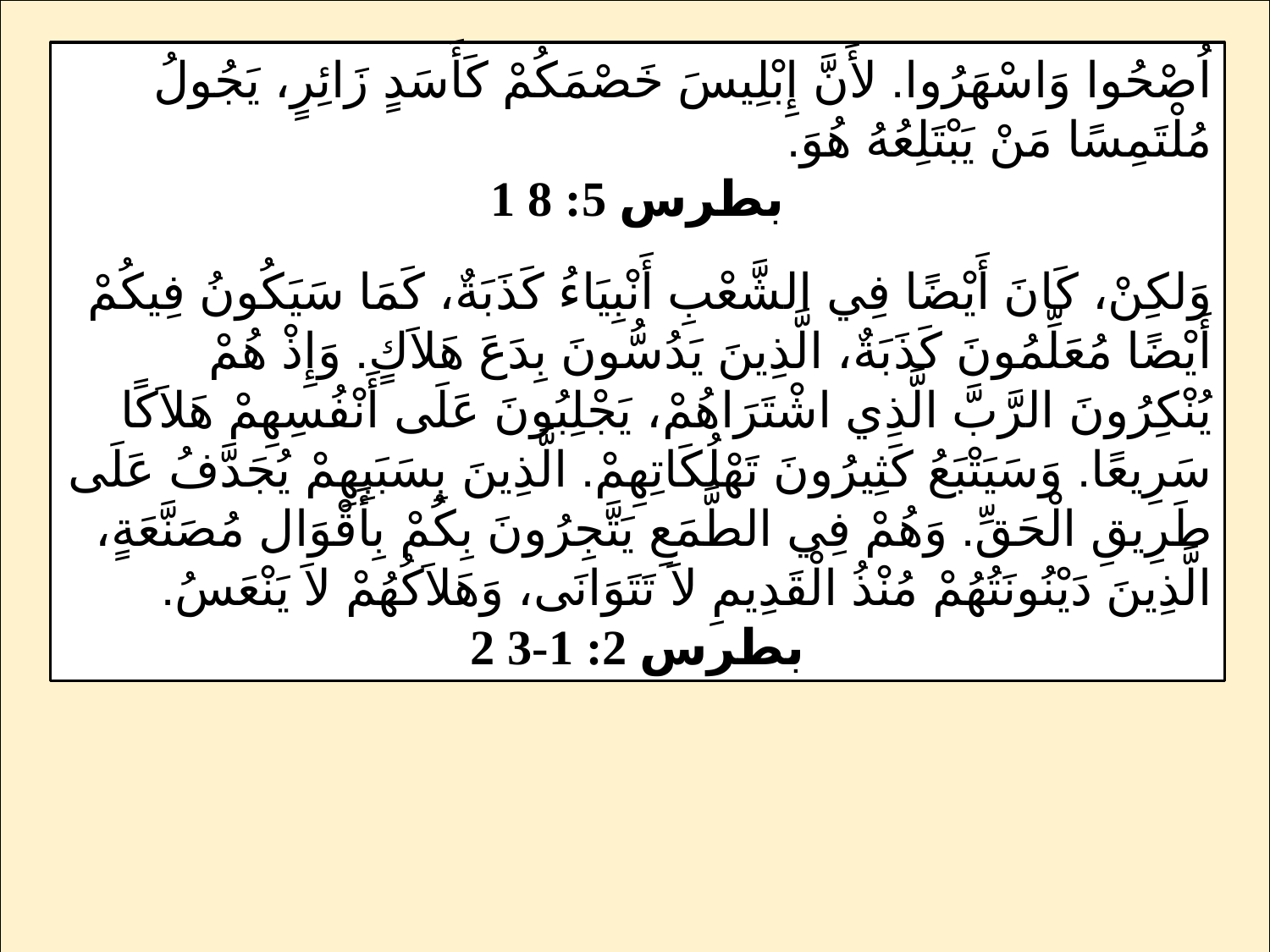

اُصْحُوا وَاسْهَرُوا. لأَنَّ إِبْلِيسَ خَصْمَكُمْ كَأَسَدٍ زَائِرٍ، يَجُولُ مُلْتَمِسًا مَنْ يَبْتَلِعُهُ هُوَ.
1 بطرس 5: 8

وَلكِنْ، كَانَ أَيْضًا فِي الشَّعْبِ أَنْبِيَاءُ كَذَبَةٌ، كَمَا سَيَكُونُ فِيكُمْ أَيْضًا مُعَلِّمُونَ كَذَبَةٌ، الَّذِينَ يَدُسُّونَ بِدَعَ هَلاَكٍ. وَإِذْ هُمْ يُنْكِرُونَ الرَّبَّ الَّذِي اشْتَرَاهُمْ، يَجْلِبُونَ عَلَى أَنْفُسِهِمْ هَلاَكًا سَرِيعًا. وَسَيَتْبَعُ كَثِيرُونَ تَهْلُكَاتِهِمْ. الَّذِينَ بِسَبَبِهِمْ يُجَدَّفُ عَلَى طَرِيقِ الْحَقِّ. وَهُمْ فِي الطَّمَعِ يَتَّجِرُونَ بِكُمْ بِأَقْوَال مُصَنَّعَةٍ، الَّذِينَ دَيْنُونَتُهُمْ مُنْذُ الْقَدِيمِ لاَ تَتَوَانَى، وَهَلاَكُهُمْ لاَ يَنْعَسُ.
2 بطرس 2: 1-3